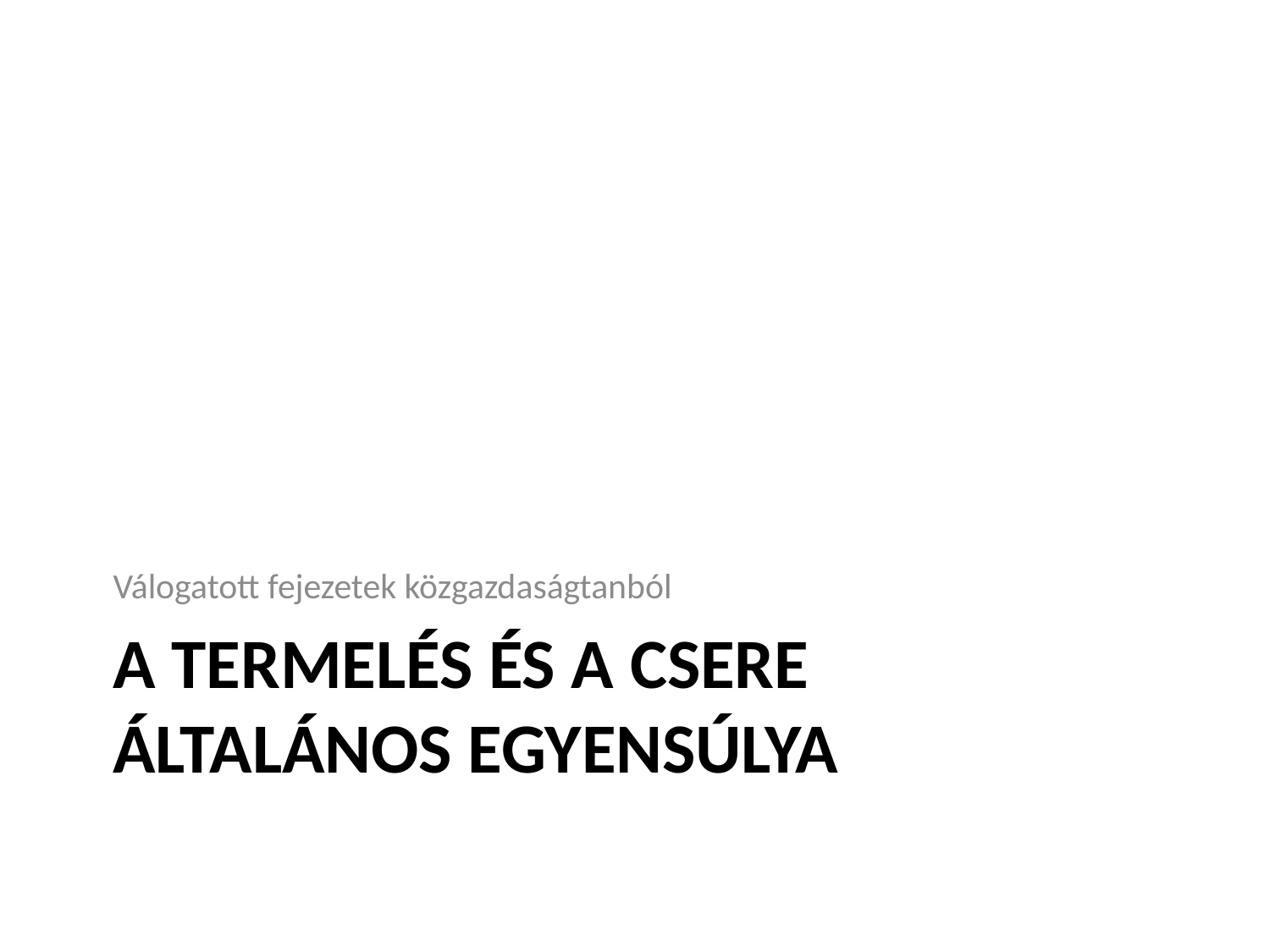

Válogatott fejezetek közgazdaságtanból
# A termelés és a csere általános egyensúlya